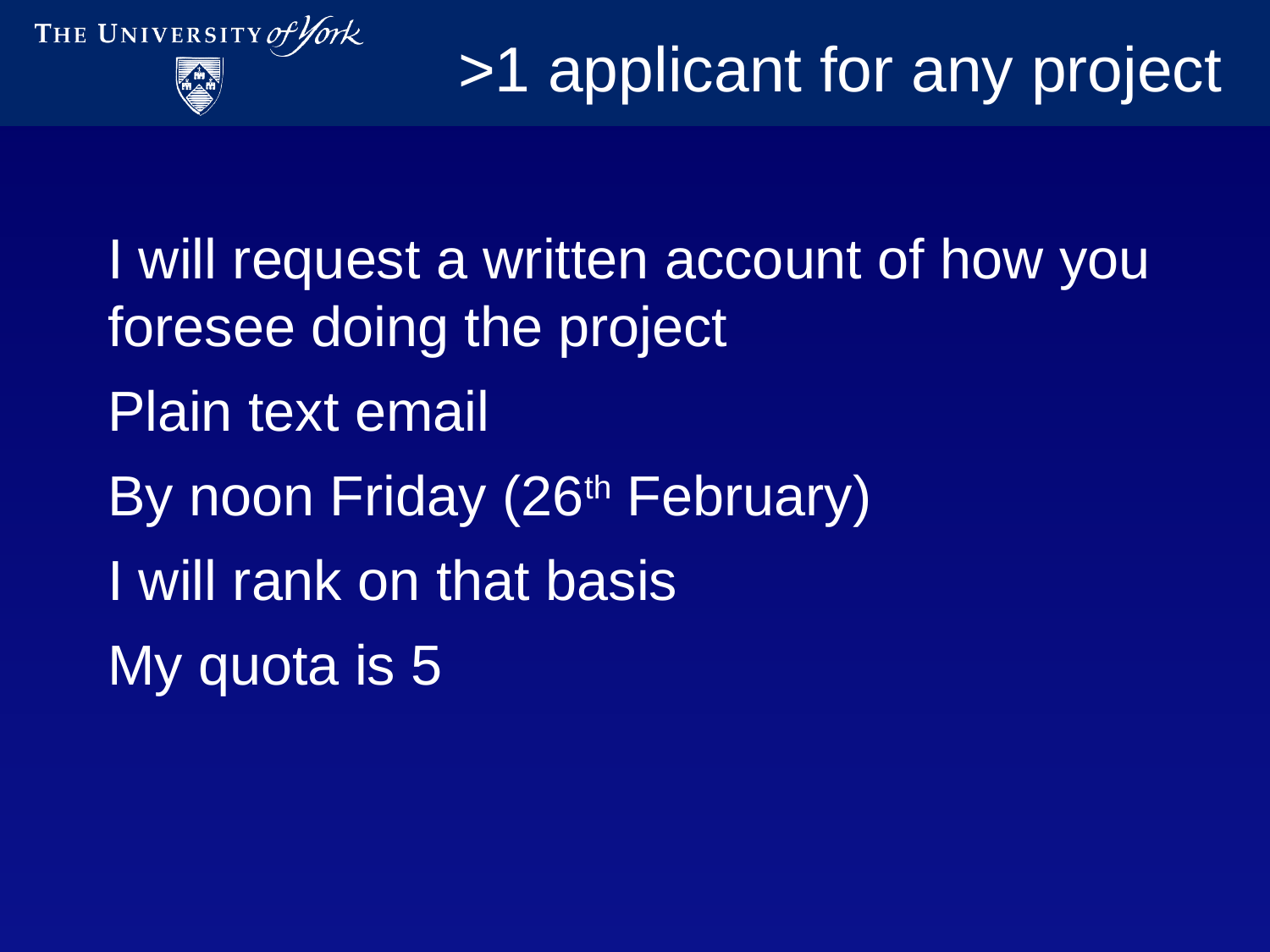

# >1 applicant for any project
I will request a written account of how you foresee doing the project
Plain text email
By noon Friday (26th February)
I will rank on that basis
My quota is 5